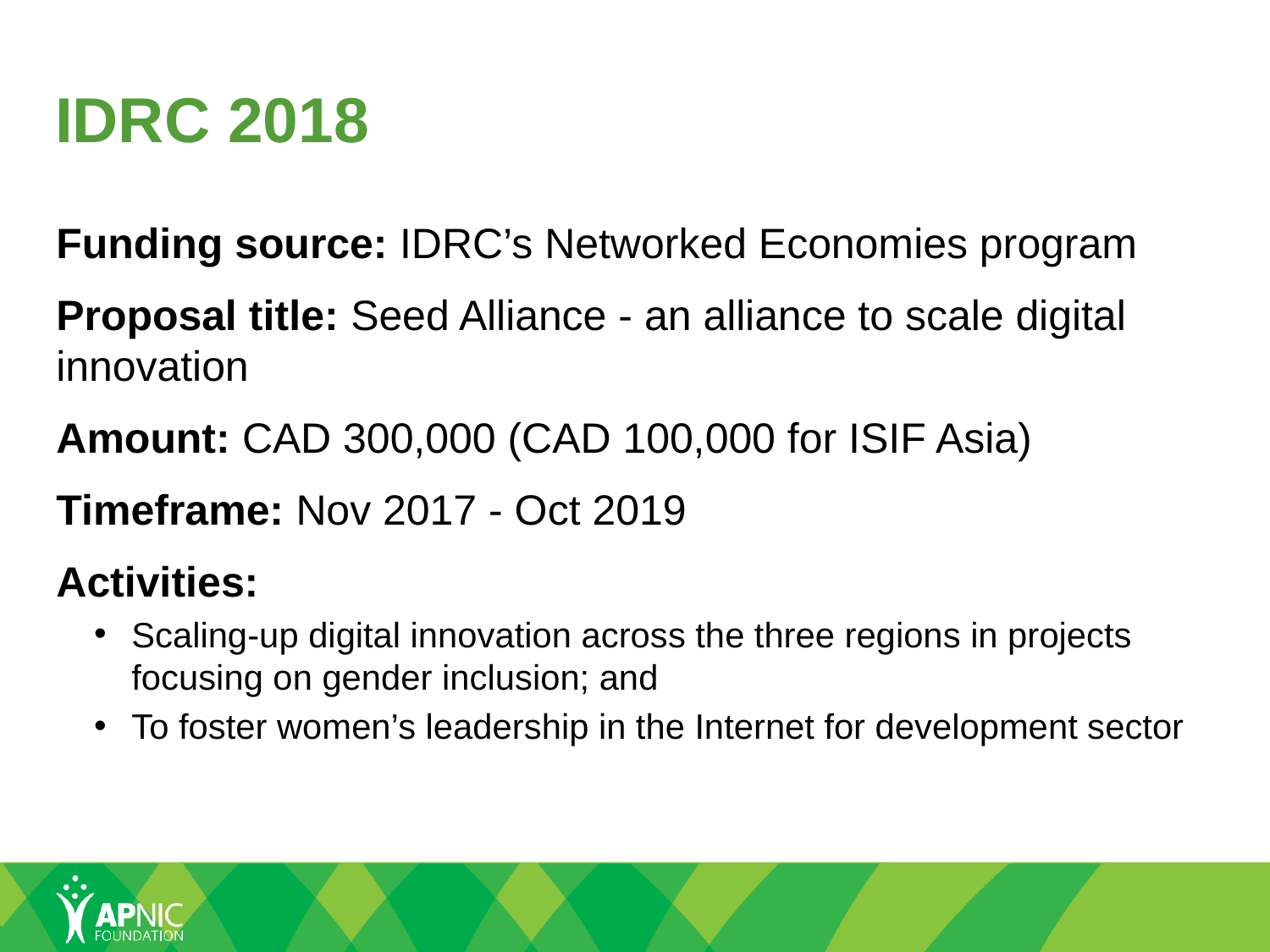

9
# IDRC 2018
Funding source: IDRC’s Networked Economies program
Proposal title: Seed Alliance - an alliance to scale digital innovation
Amount: CAD 300,000 (CAD 100,000 for ISIF Asia)
Timeframe: Nov 2017 - Oct 2019
Activities:
Scaling-up digital innovation across the three regions in projects focusing on gender inclusion; and
To foster women’s leadership in the Internet for development sector